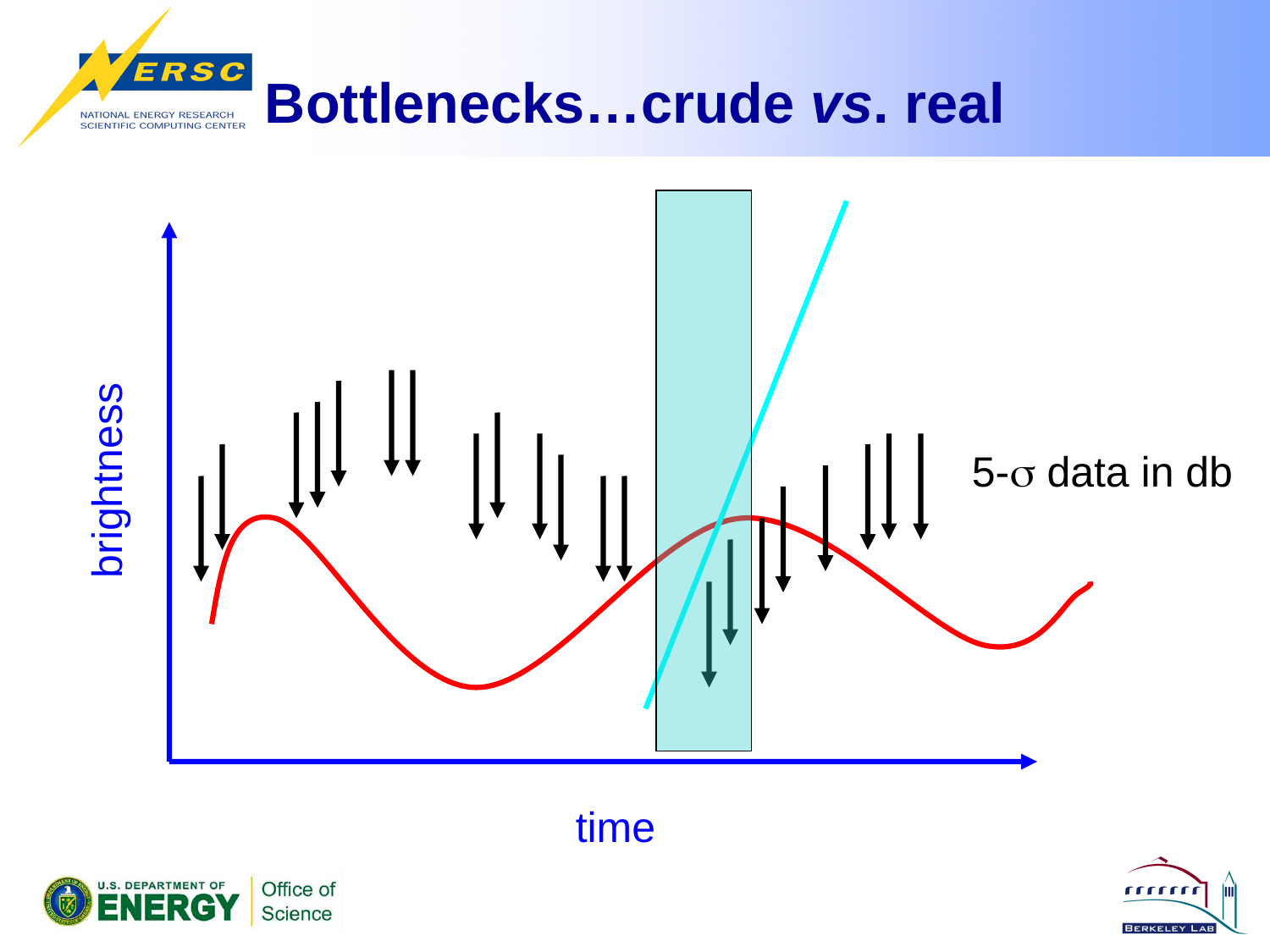

Bottlenecks…crude vs. real

5-σ data in db

brightness

time